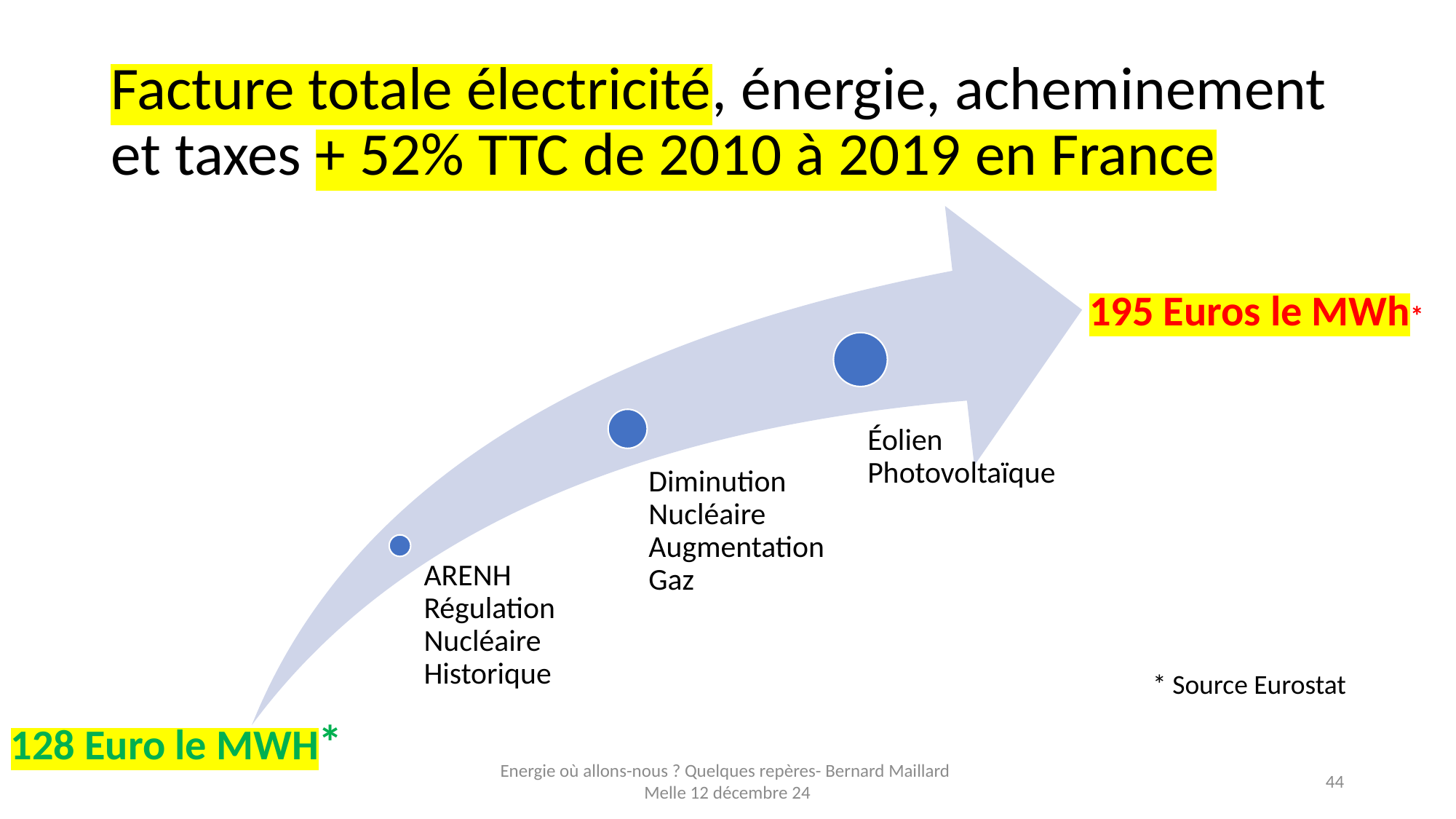

# Facture totale électricité, énergie, acheminement et taxes + 52% TTC de 2010 à 2019 en France
ARENH Régulation Nucléaire Historique
Diminution Nucléaire Augmentation Gaz

Éolien Photovoltaïque
195 Euros le MWh*
* Source Eurostat
128 Euro le MWH*
Energie où allons-nous ? Quelques repères- Bernard Maillard  Melle 12 décembre 24
44